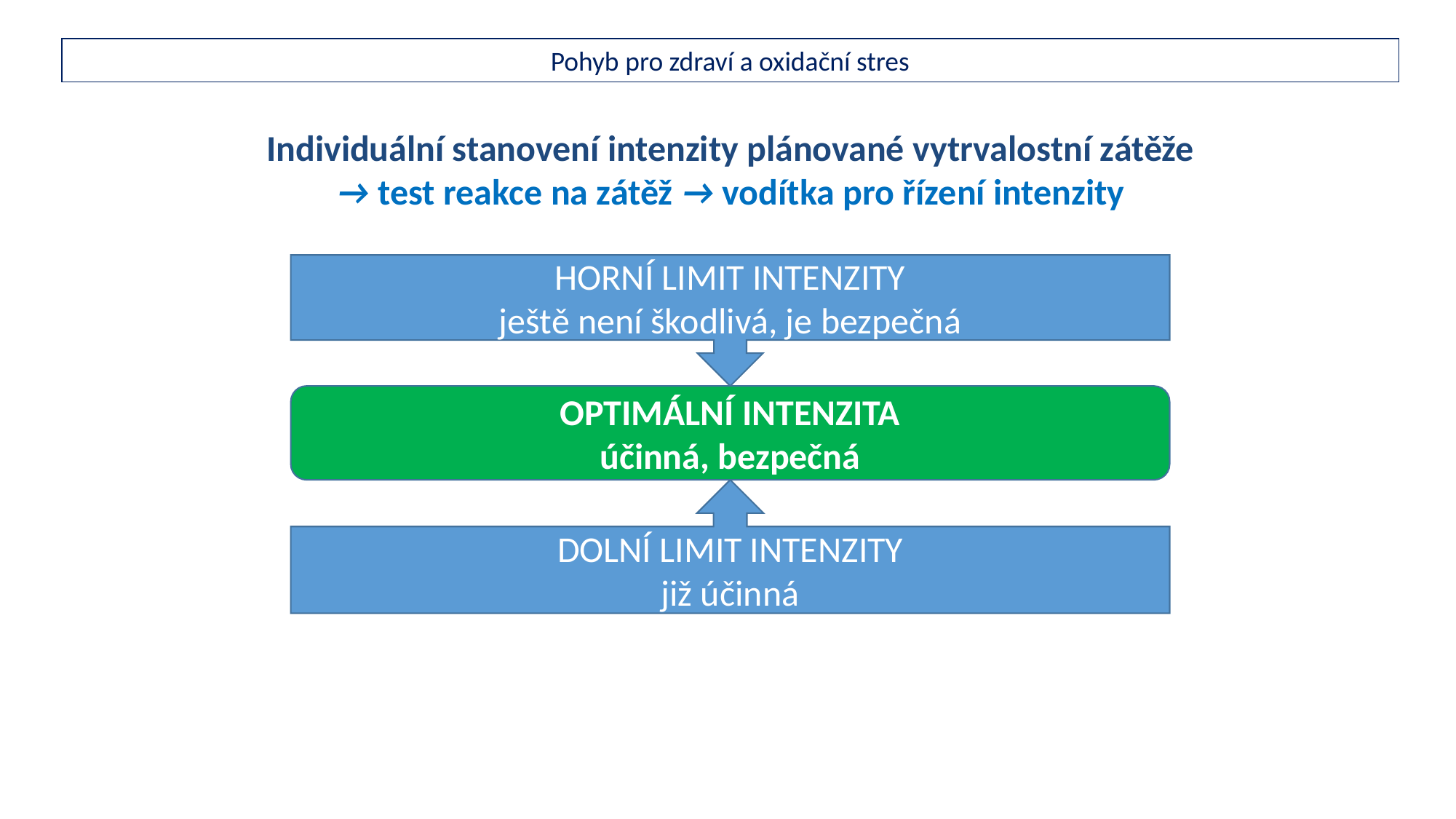

Pohyb pro zdraví a oxidační stres
Individuální stanovení intenzity plánované vytrvalostní zátěže
→ test reakce na zátěž → vodítka pro řízení intenzity
HORNÍ LIMIT INTENZITY
ještě není škodlivá, je bezpečná
OPTIMÁLNÍ INTENZITA
účinná, bezpečná
DOLNÍ LIMIT INTENZITY
již účinná